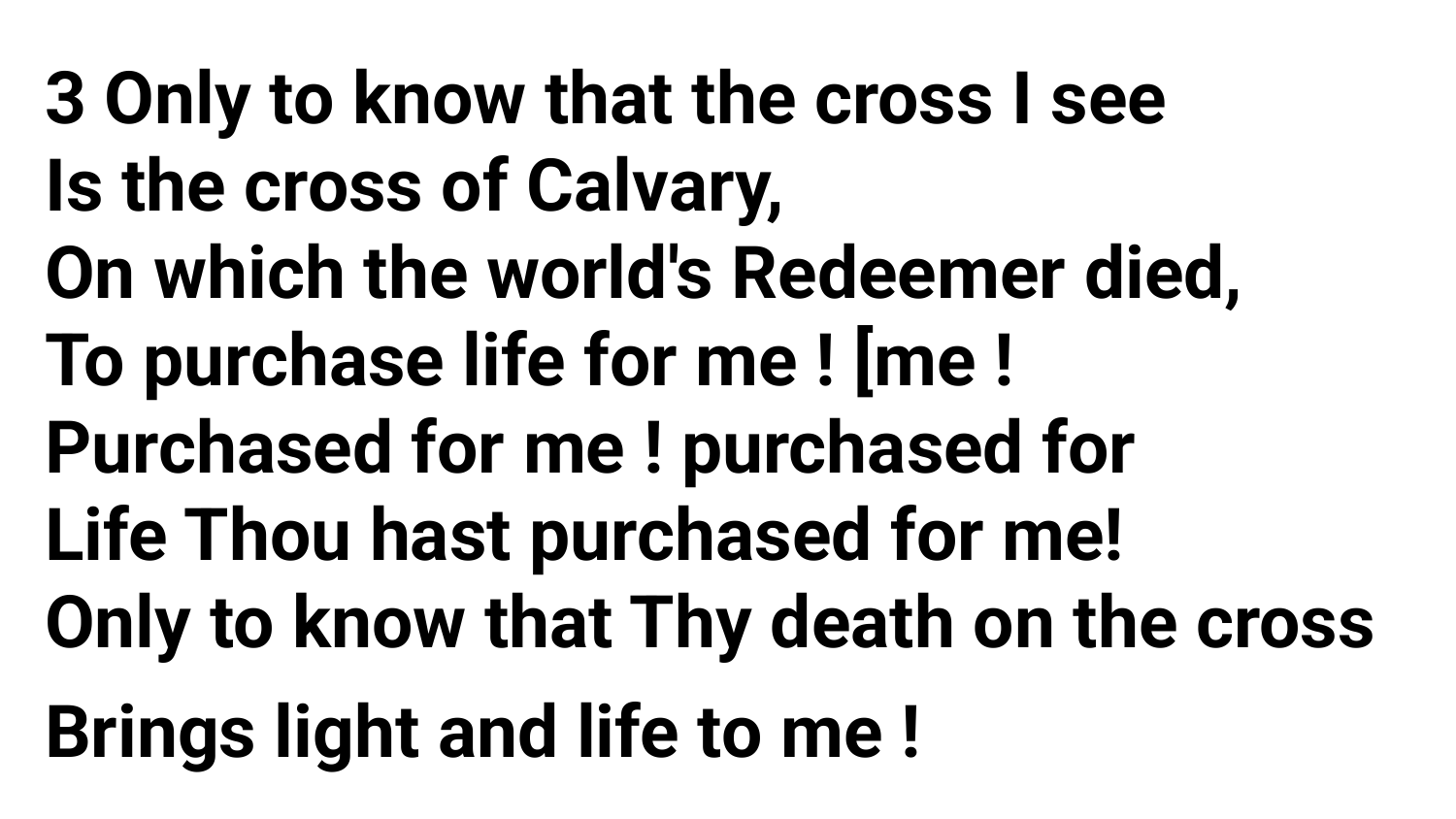

3 Only to know that the cross I see
Is the cross of Calvary,
On which the world's Redeemer died,
To purchase life for me ! [me !
Purchased for me ! purchased for
Life Thou hast purchased for me!
Only to know that Thy death on the cross
Brings light and life to me !